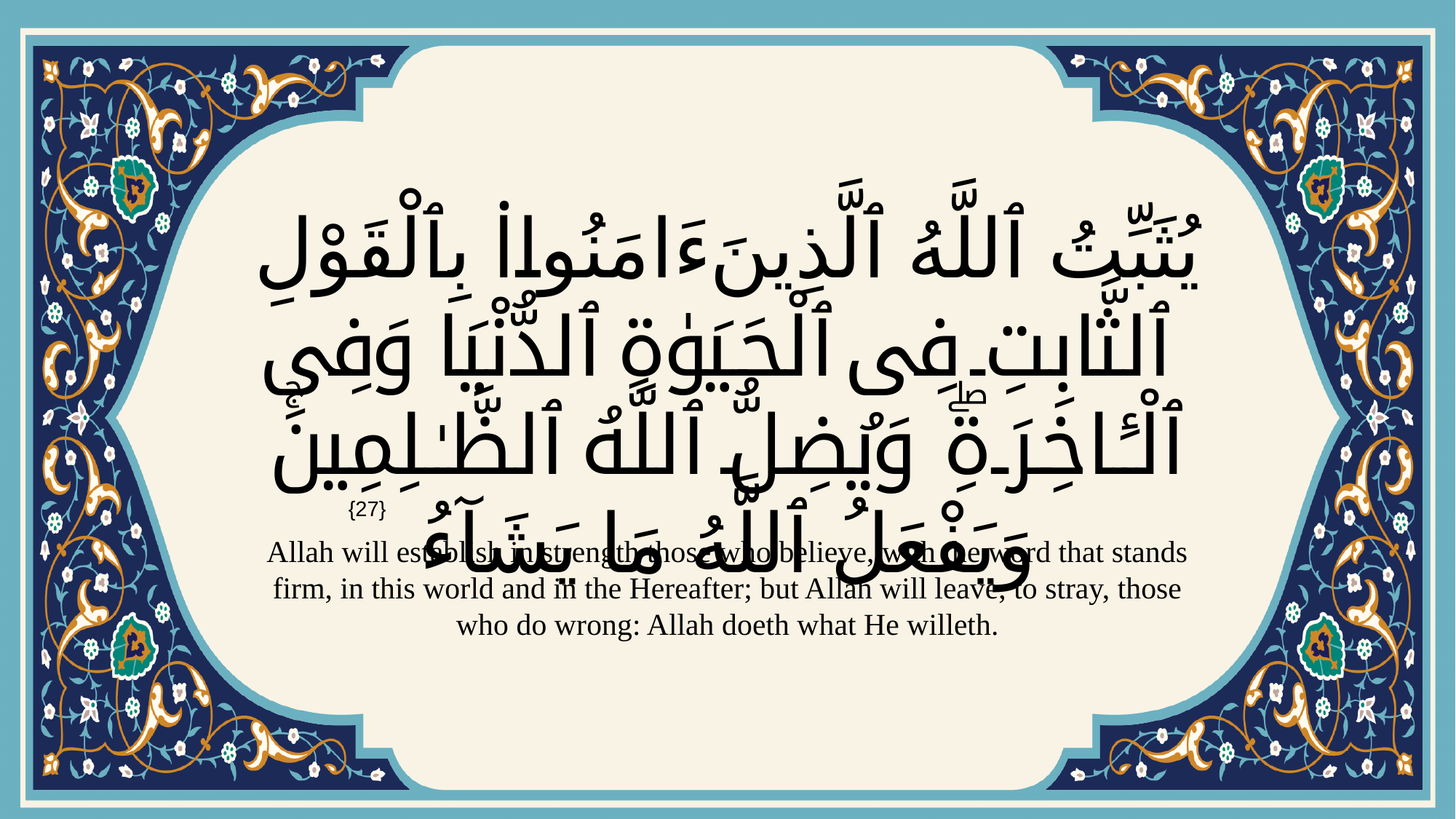

# يُثَبِّتُ ٱللَّهُ ٱلَّذِينَ ءَامَنُوا۟ بِٱلْقَوْلِ ٱلثَّابِتِ فِى ٱلْحَيَوٰةِ ٱلدُّنْيَا وَفِى ٱلْـَٔاخِرَةِۖ وَيُضِلُّ ٱللَّهُ ٱلظَّـٰلِمِينَۚ وَيَفْعَلُ ٱللَّهُ مَا يَشَآءُ
{27}
Allah will establish in strength those who believe, with the word that stands firm, in this world and in the Hereafter; but Allah will leave, to stray, those who do wrong: Allah doeth what He willeth.